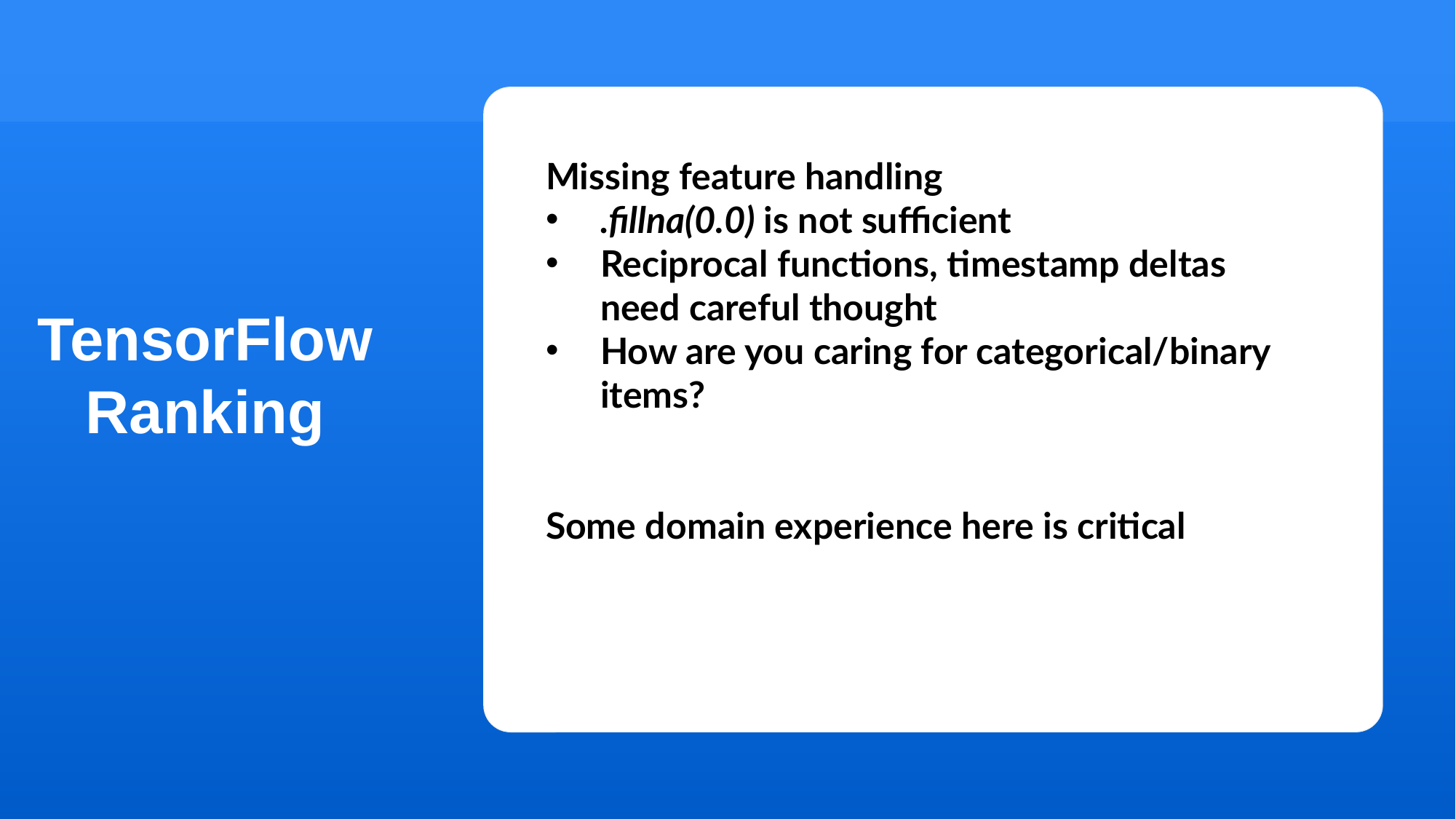

Missing feature handling
.fillna(0.0) is not sufficient
Reciprocal functions, timestamp deltas need careful thought
How are you caring for categorical/binary items?

Some domain experience here is critical

TensorFlow Ranking